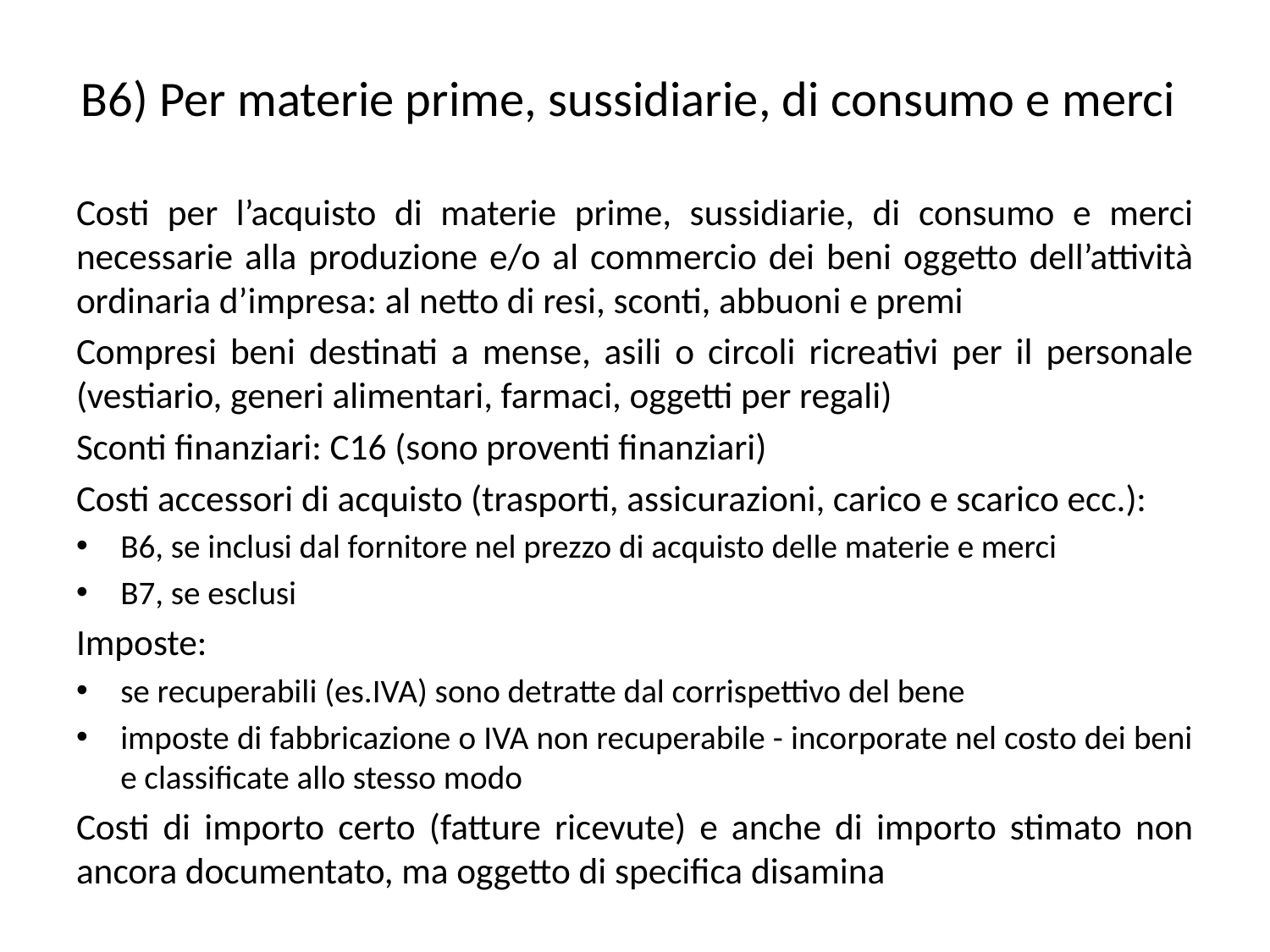

# B6) Per materie prime, sussidiarie, di consumo e merci
Costi per l’acquisto di materie prime, sussidiarie, di consumo e merci necessarie alla produzione e/o al commercio dei beni oggetto dell’attività ordinaria d’impresa: al netto di resi, sconti, abbuoni e premi
Compresi beni destinati a mense, asili o circoli ricreativi per il personale (vestiario, generi alimentari, farmaci, oggetti per regali)
Sconti finanziari: C16 (sono proventi finanziari)
Costi accessori di acquisto (trasporti, assicurazioni, carico e scarico ecc.):
B6, se inclusi dal fornitore nel prezzo di acquisto delle materie e merci
B7, se esclusi
Imposte:
se recuperabili (es.IVA) sono detratte dal corrispettivo del bene
imposte di fabbricazione o IVA non recuperabile - incorporate nel costo dei beni e classificate allo stesso modo
Costi di importo certo (fatture ricevute) e anche di importo stimato non ancora documentato, ma oggetto di specifica disamina